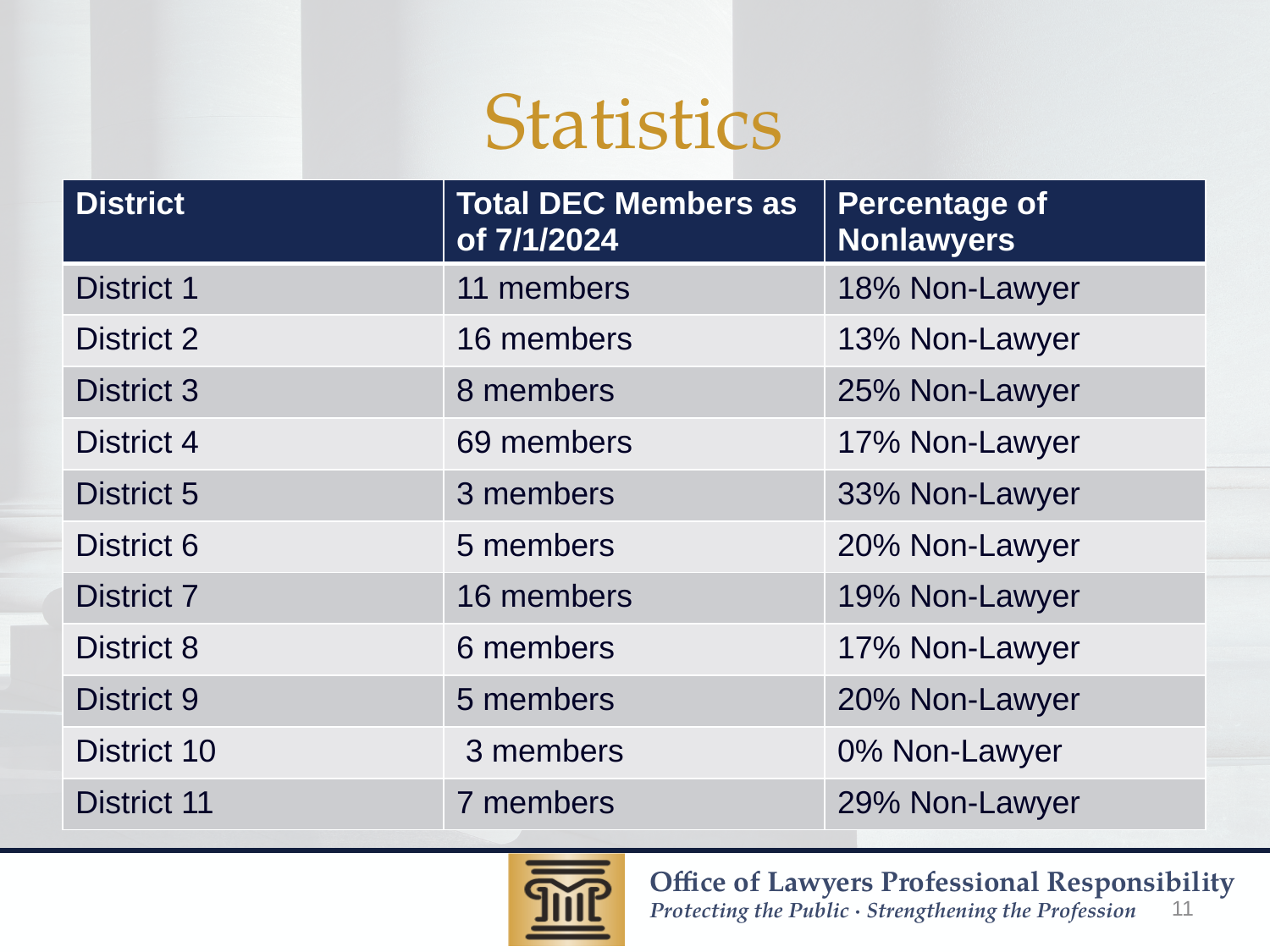

# Statistics
| District | Total DEC Members as of 7/1/2024 | Percentage of Nonlawyers |
| --- | --- | --- |
| District 1 | 11 members | 18% Non-Lawyer |
| District 2 | 16 members | 13% Non-Lawyer |
| District 3 | 8 members | 25% Non-Lawyer |
| District 4 | 69 members | 17% Non-Lawyer |
| District 5 | 3 members | 33% Non-Lawyer |
| District 6 | 5 members | 20% Non-Lawyer |
| District 7 | 16 members | 19% Non-Lawyer |
| District 8 | 6 members | 17% Non-Lawyer |
| District 9 | 5 members | 20% Non-Lawyer |
| District 10 | 3 members | 0% Non-Lawyer |
| District 11 | 7 members | 29% Non-Lawyer |
11